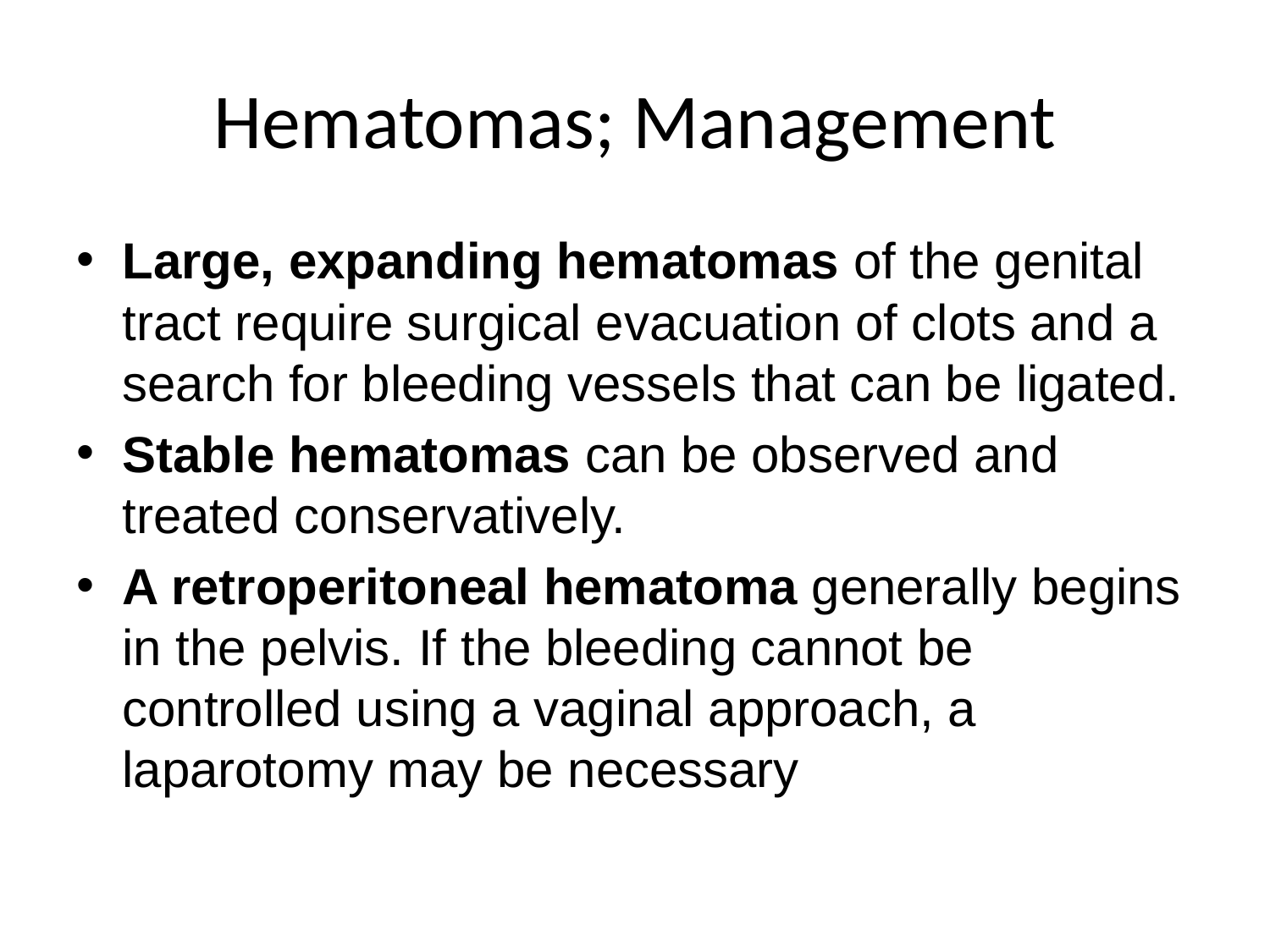

# Hematomas; Management
Large, expanding hematomas of the genital tract require surgical evacuation of clots and a search for bleeding vessels that can be ligated.
Stable hematomas can be observed and treated conservatively.
A retroperitoneal hematoma generally begins in the pelvis. If the bleeding cannot be controlled using a vaginal approach, a laparotomy may be necessary